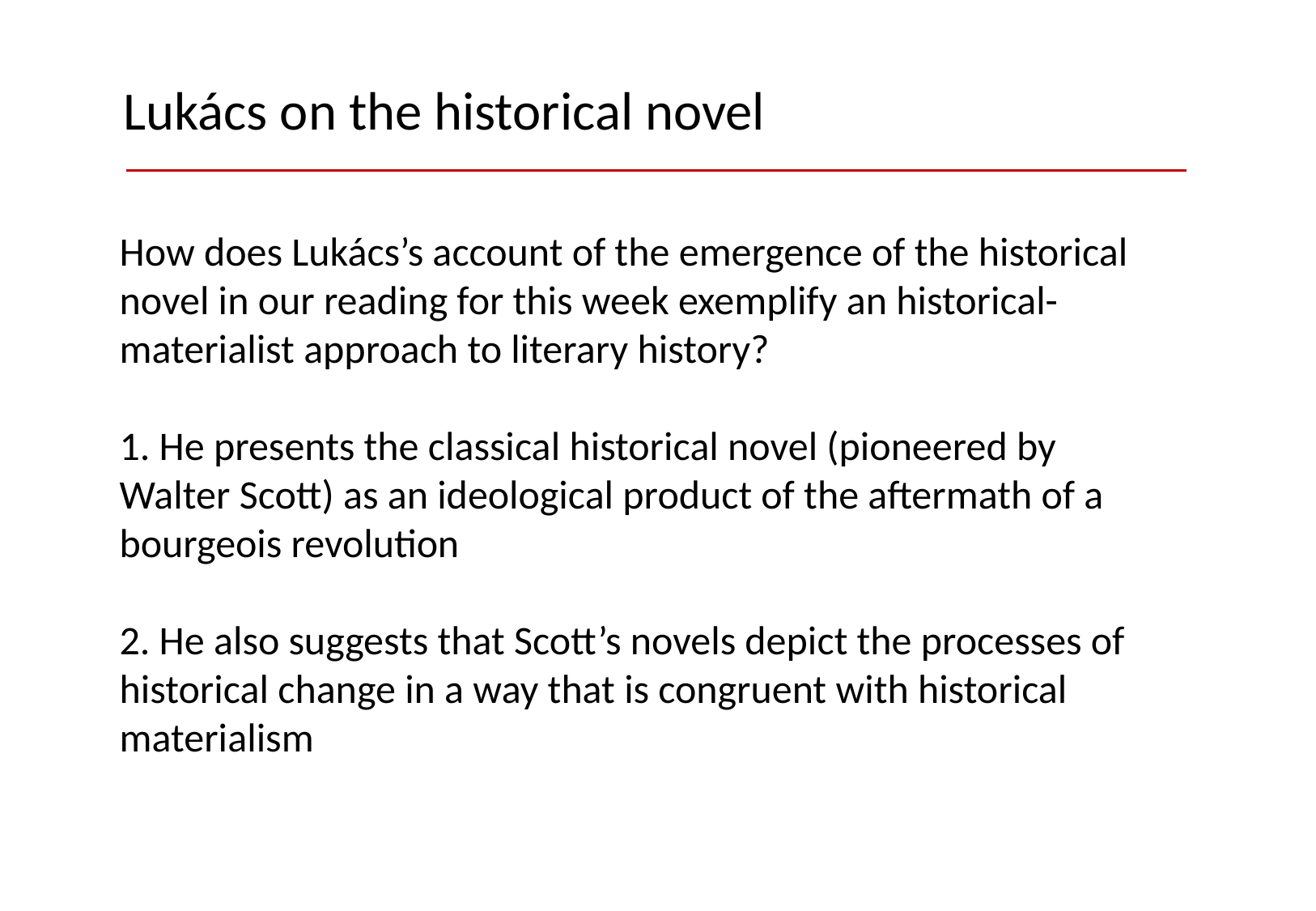

# Lukács on the historical novel
How does Lukács’s account of the emergence of the historical novel in our reading for this week exemplify an historical-materialist approach to literary history?

1. He presents the classical historical novel (pioneered by Walter Scott) as an ideological product of the aftermath of a bourgeois revolution

2. He also suggests that Scott’s novels depict the processes of historical change in a way that is congruent with historical materialism